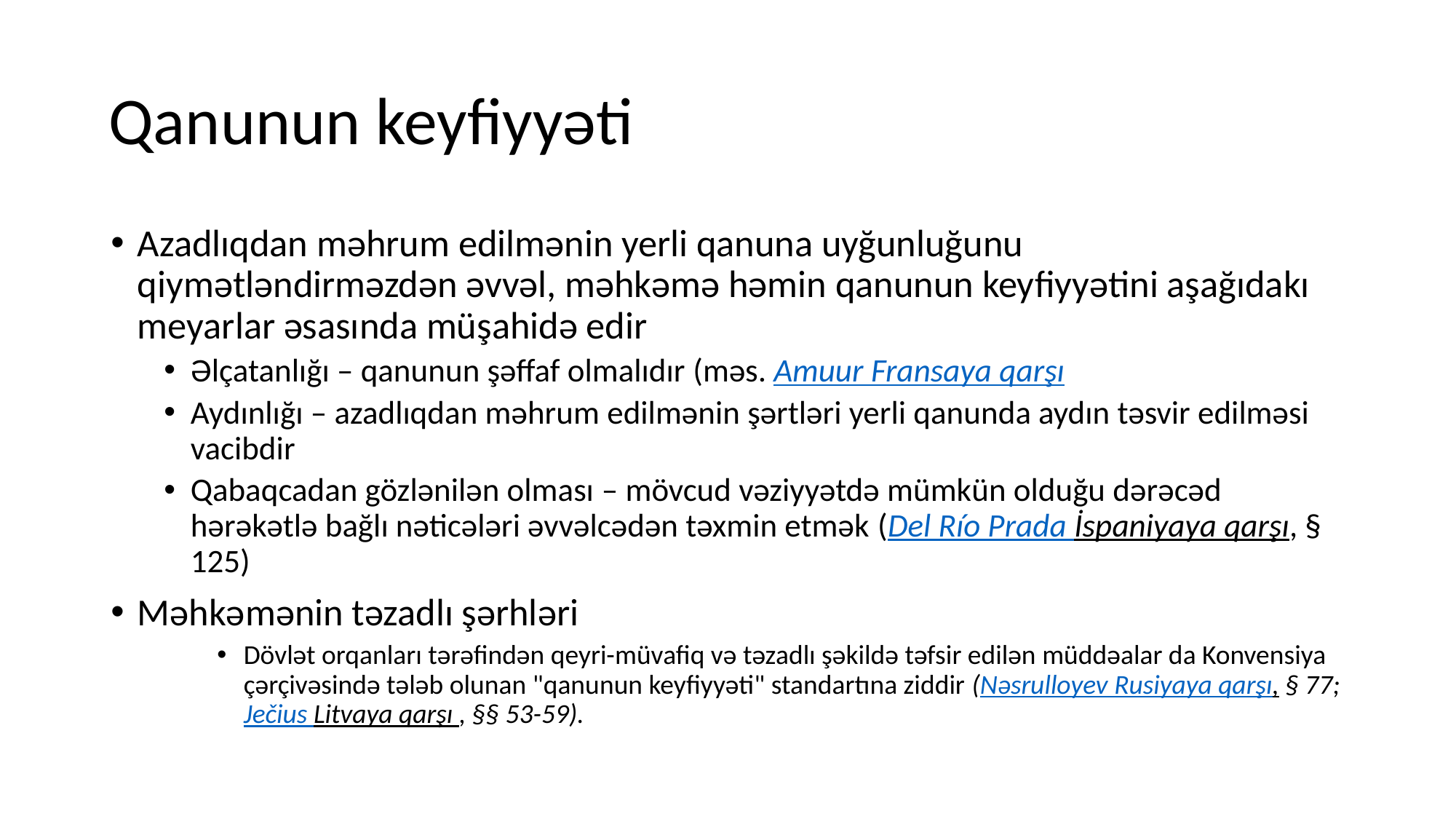

# Qanunun keyfiyyəti
Azadlıqdan məhrum edilmənin yerli qanuna uyğunluğunu qiymətləndirməzdən əvvəl, məhkəmə həmin qanunun keyfiyyətini aşağıdakı meyarlar əsasında müşahidə edir
Əlçatanlığı – qanunun şəffaf olmalıdır (məs. Amuur Fransaya qarşı
Aydınlığı – azadlıqdan məhrum edilmənin şərtləri yerli qanunda aydın təsvir edilməsi vacibdir
Qabaqcadan gözlənilən olması – mövcud vəziyyətdə mümkün olduğu dərəcəd hərəkətlə bağlı nəticələri əvvəlcədən təxmin etmək (Del Río Prada İspaniyaya qarşı, § 125)
Məhkəmənin təzadlı şərhləri
Dövlət orqanları tərəfindən qeyri-müvafiq və təzadlı şəkildə təfsir edilən müddəalar da Konvensiya çərçivəsində tələb olunan "qanunun keyfiyyəti" standartına ziddir (Nəsrulloyev Rusiyaya qarşı, § 77; Ječius Litvaya qarşı , §§ 53-59).